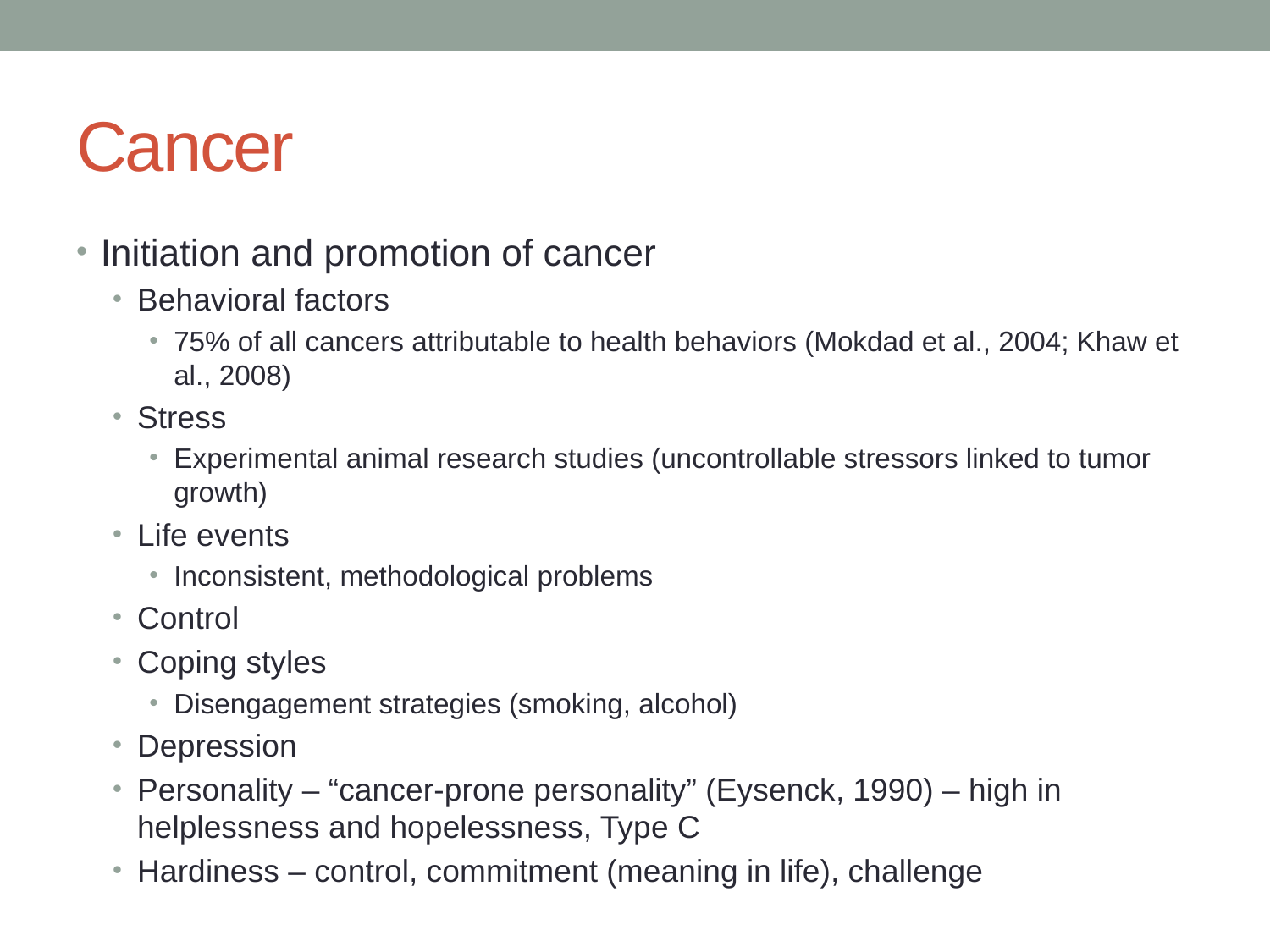

# Cancer
Initiation and promotion of cancer
Behavioral factors
75% of all cancers attributable to health behaviors (Mokdad et al., 2004; Khaw et al., 2008)
Stress
Experimental animal research studies (uncontrollable stressors linked to tumor growth)
Life events
Inconsistent, methodological problems
Control
Coping styles
Disengagement strategies (smoking, alcohol)
Depression
Personality – “cancer-prone personality” (Eysenck, 1990) – high in helplessness and hopelessness, Type C
Hardiness – control, commitment (meaning in life), challenge